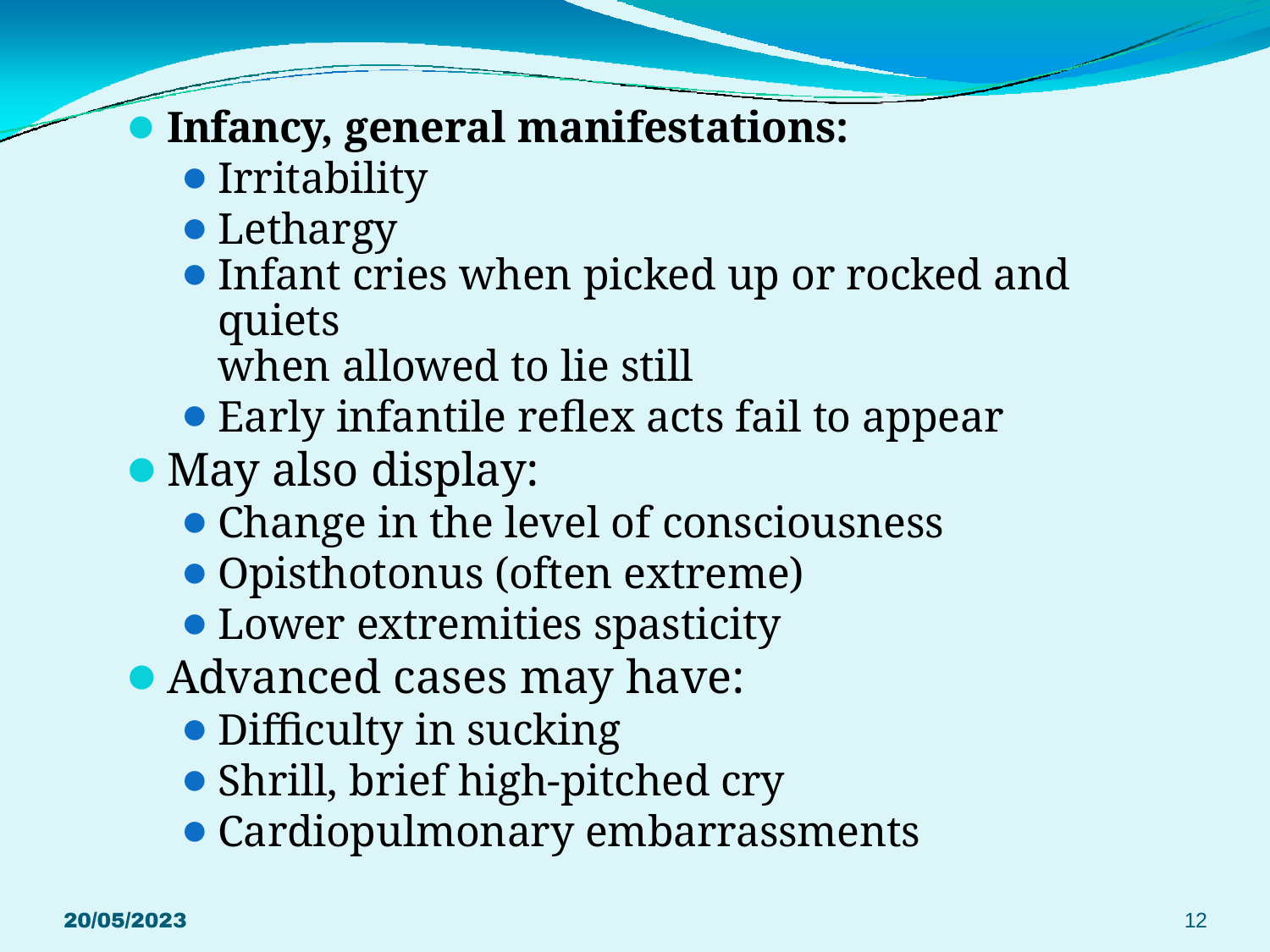

Infancy, general manifestations:
Irritability
Lethargy
Infant cries when picked up or rocked and quiets
when allowed to lie still
Early infantile reflex acts fail to appear
May also display:
Change in the level of consciousness
Opisthotonus (often extreme)
Lower extremities spasticity
Advanced cases may have:
Difficulty in sucking
Shrill, brief high-pitched cry
Cardiopulmonary embarrassments
20/05/2023
12